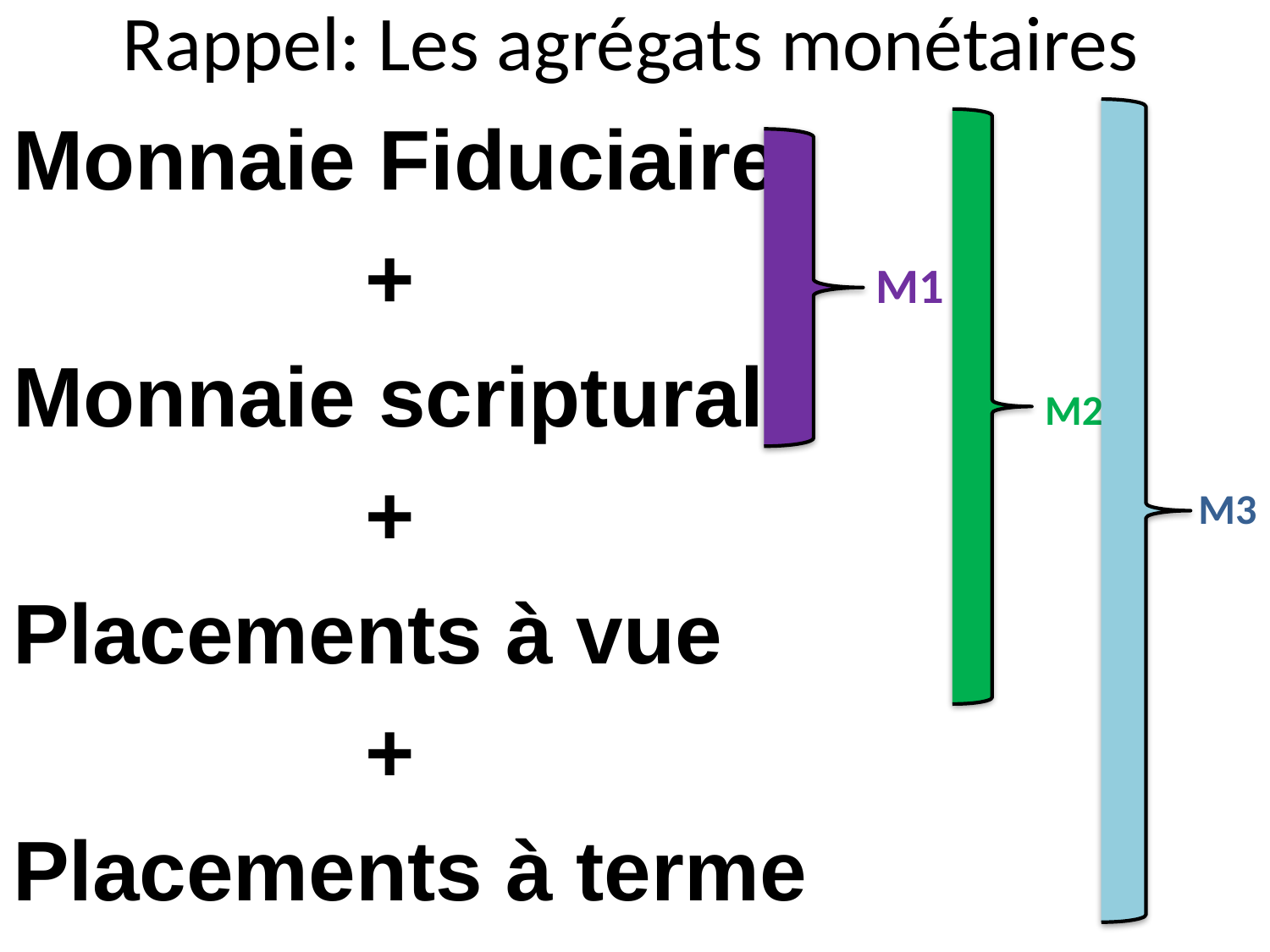

# Rappel: Les agrégats monétaires
Monnaie Fiduciaire
               +
Monnaie scripturale
               +
Placements à vue
               +
Placements à terme

M1
M2
M3